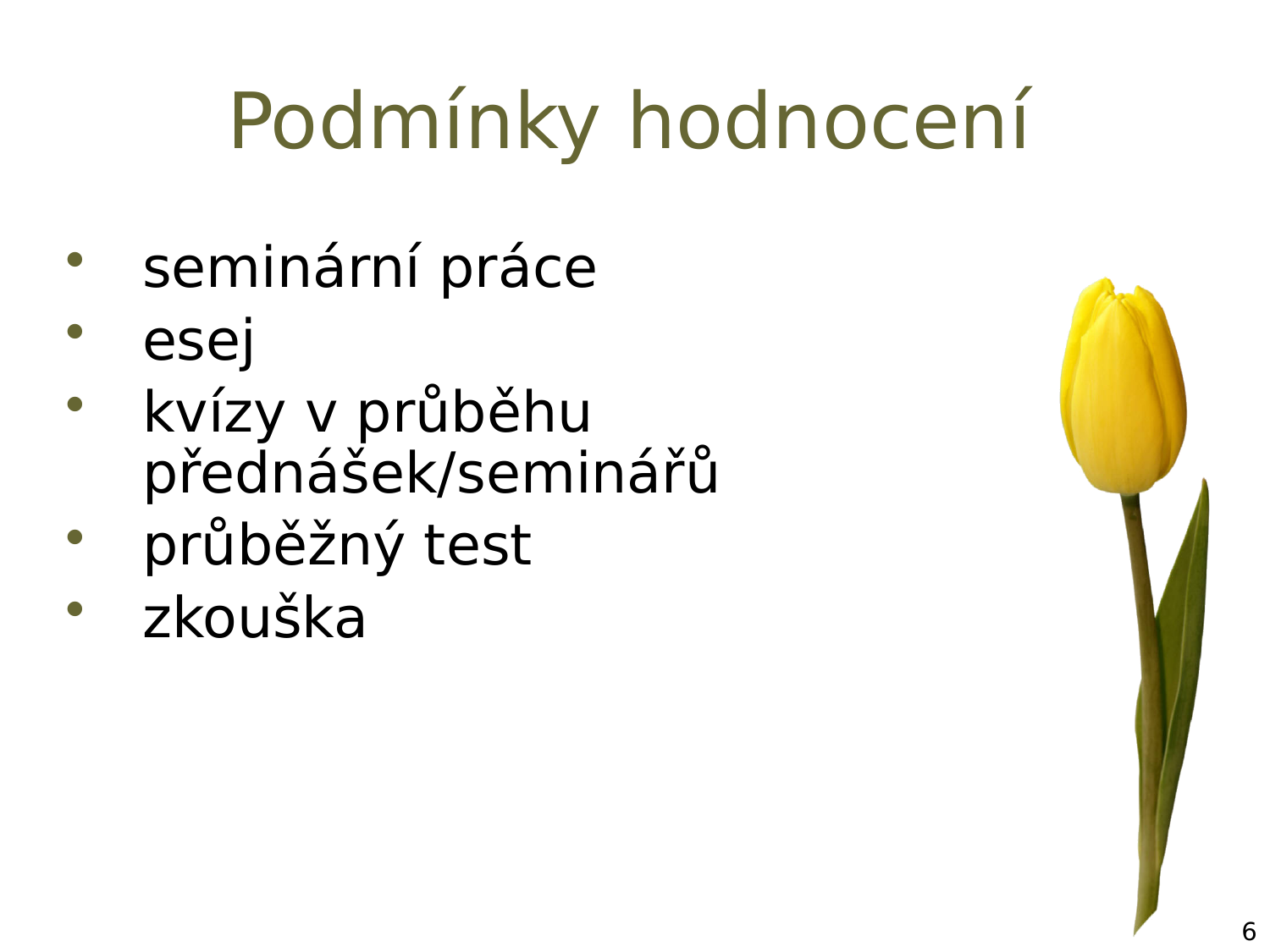

# Podmínky hodnocení
seminární práce
esej
kvízy v průběhu přednášek/seminářů
průběžný test
zkouška

6